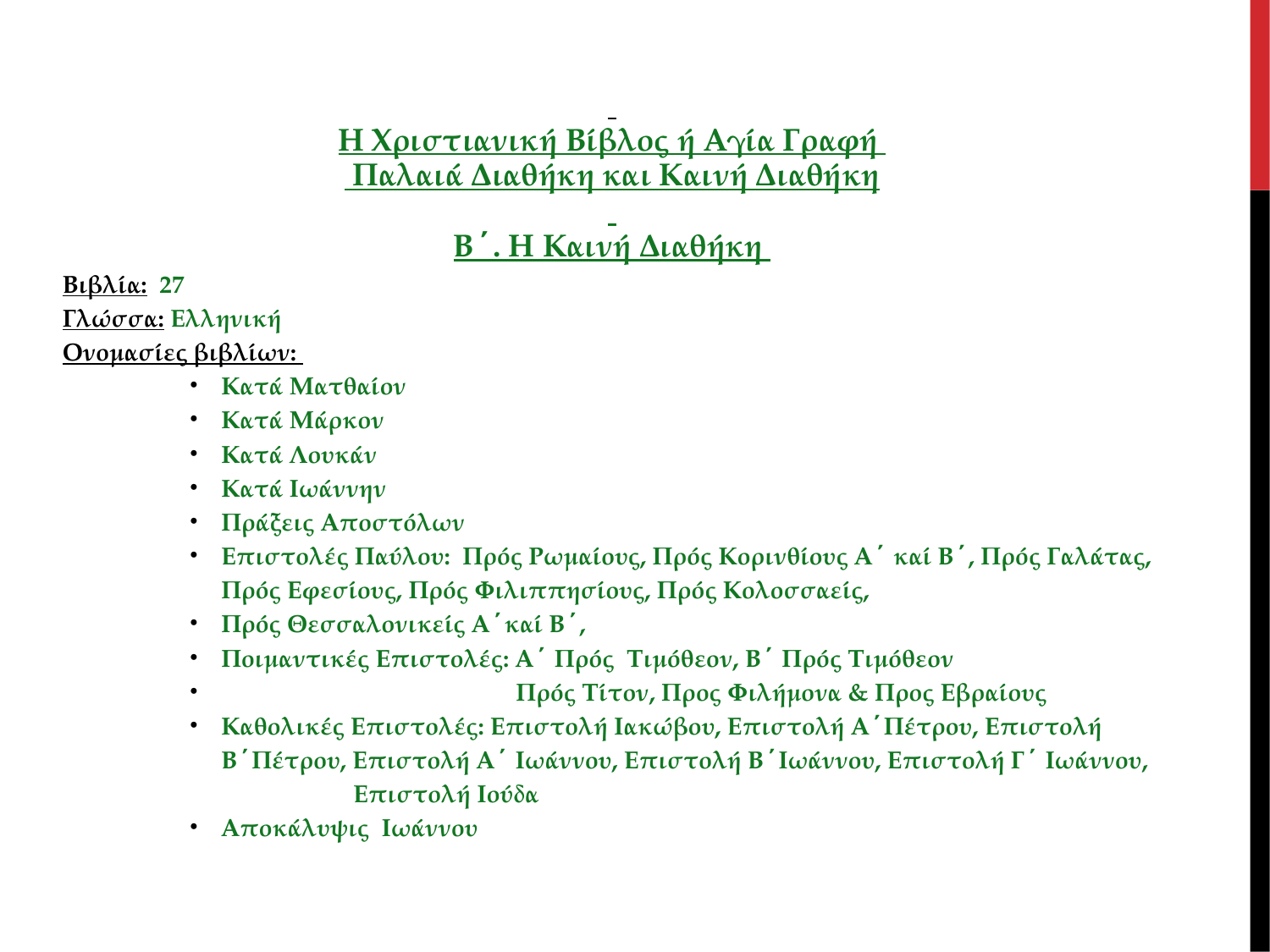

Η Χριστιανική Βίβλος ή Αγία Γραφή
 Παλαιά Διαθήκη και Καινή Διαθήκη

Β΄. Η Καινή Διαθήκη
Βιβλία:  27
Γλώσσα: Ελληνική
Ονομασίες βιβλίων:
Κατά Ματθαίον
Κατά Μάρκον
Κατά Λουκάν
Κατά Ιωάννην
Πράξεις Αποστόλων
Επιστολές Παύλου:  Πρός Ρωμαίους, Πρός Κορινθίους Α΄ καί Β΄, Πρός Γαλάτας, Πρός Εφεσίους, Πρός Φιλιππησίους, Πρός Κολοσσαείς,
Πρός Θεσσαλονικείς Α΄καί Β΄,
Ποιμαντικές Επιστολές: Α΄ Πρός  Τιμόθεον, Β΄ Πρός Τιμόθεον
                                                Πρός Τίτον, Προς Φιλήμονα & Προς Εβραίους
Καθολικές Επιστολές: Επιστολή Ιακώβου, Επιστολή Α΄Πέτρου, Επιστολή Β΄Πέτρου, Επιστολή Α΄ Ιωάννου, Επιστολή Β΄Ιωάννου, Επιστολή Γ΄ Ιωάννου,
		      Επιστολή Ιούδα
Αποκάλυψις  Ιωάννου